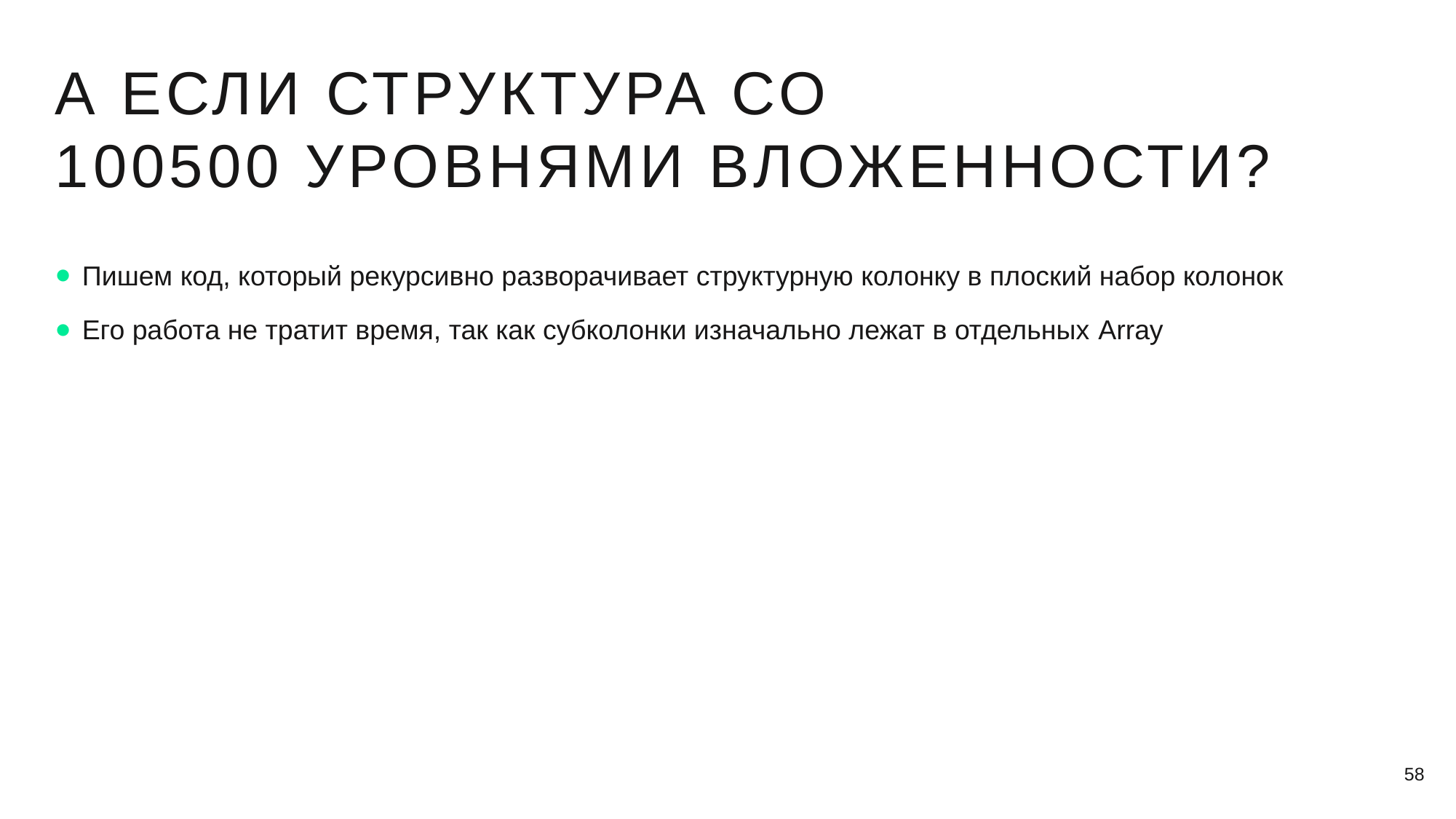

# А ЕСЛИ СТРУКТУРА СО 100500 УРОВНЯМИ ВЛОЖЕННОСТИ?
Пишем код, который рекурсивно разворачивает структурную колонку в плоский набор колонок
Его работа не тратит время, так как субколонки изначально лежат в отдельных Array
58